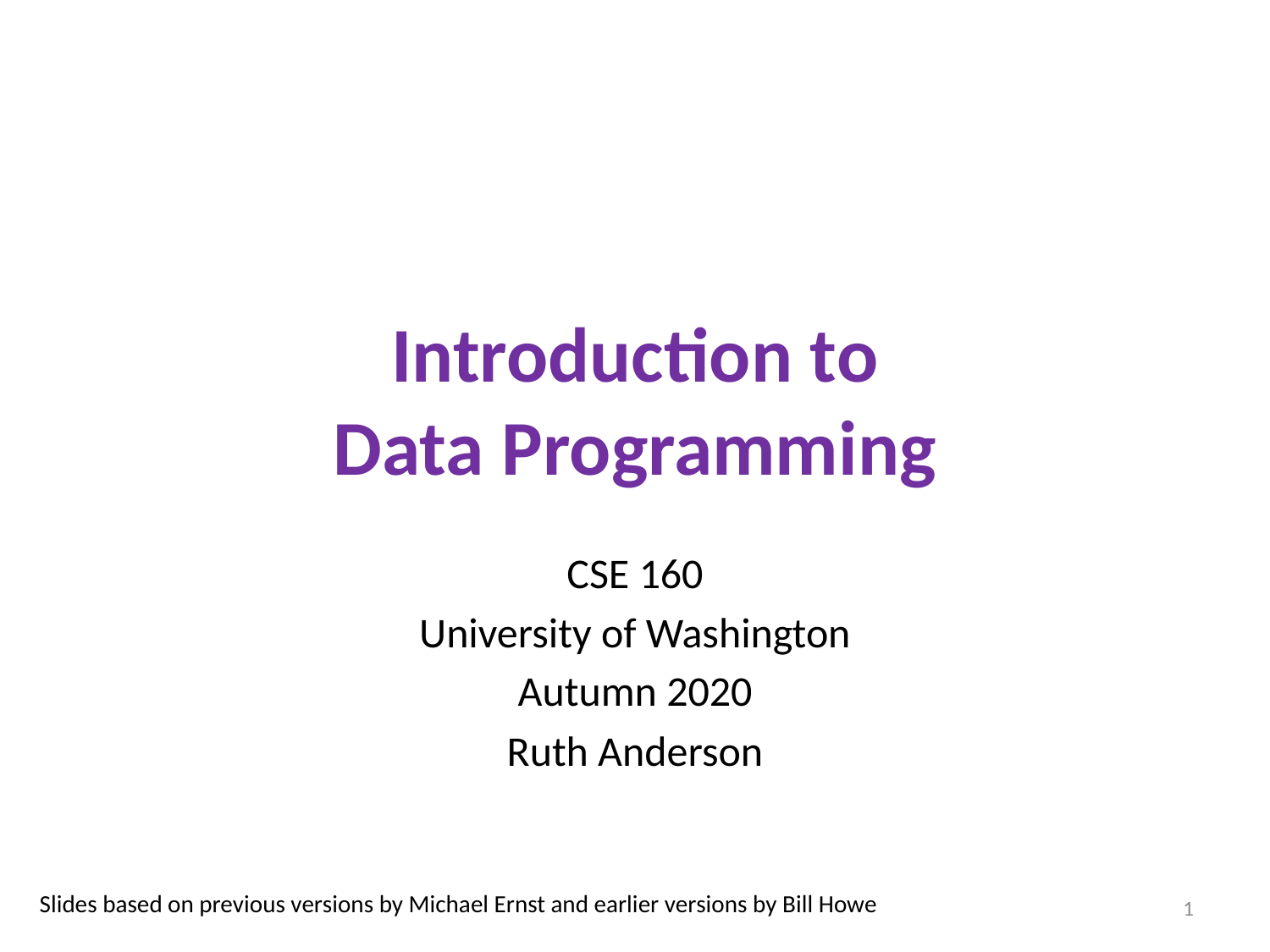

# Introduction to Data Programming
CSE 160
University of Washington
Autumn 2020
Ruth Anderson
Slides based on previous versions by Michael Ernst and earlier versions by Bill Howe
1